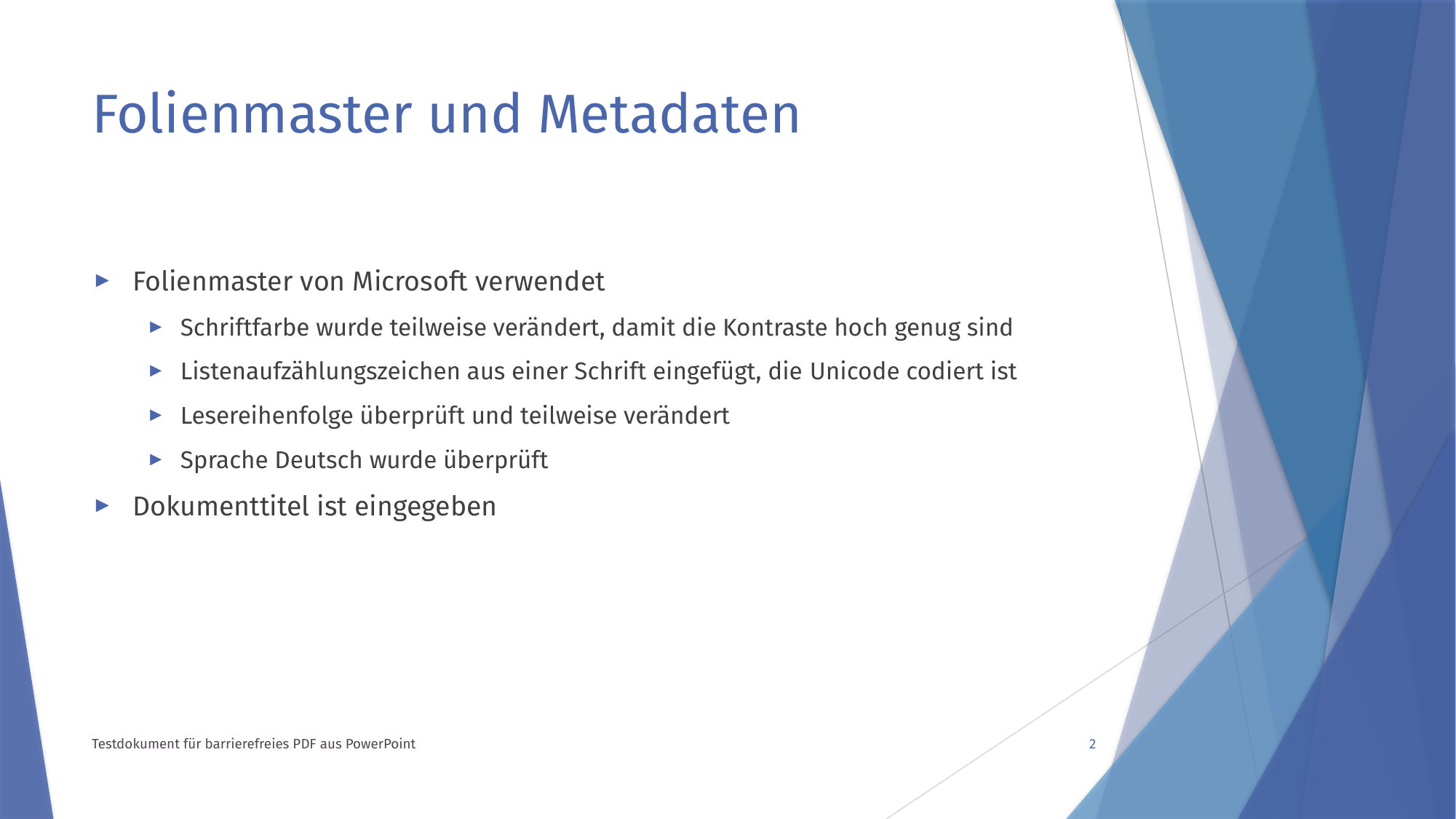

# Folienmaster und Metadaten
Folienmaster von Microsoft verwendet
Schriftfarbe wurde teilweise verändert, damit die Kontraste hoch genug sind
Listenaufzählungszeichen aus einer Schrift eingefügt, die Unicode codiert ist
Lesereihenfolge überprüft und teilweise verändert
Sprache Deutsch wurde überprüft
Dokumenttitel ist eingegeben
Testdokument für barrierefreies PDF aus PowerPoint
2